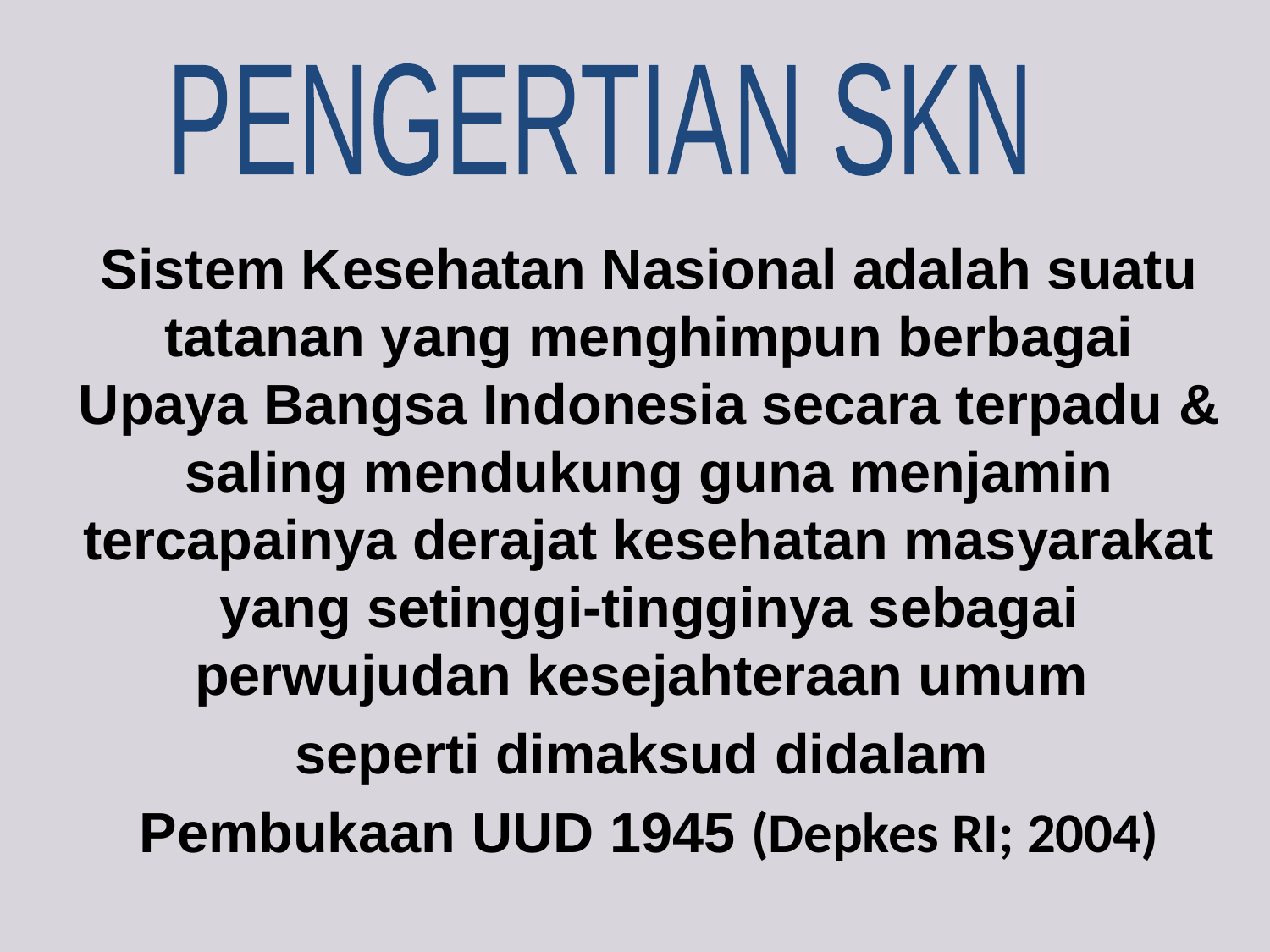

PENGERTIAN SKN
Sistem Kesehatan Nasional adalah suatu tatanan yang menghimpun berbagai Upaya Bangsa Indonesia secara terpadu & saling mendukung guna menjamin tercapainya derajat kesehatan masyarakat yang setinggi-tingginya sebagai perwujudan kesejahteraan umum
seperti dimaksud didalam
Pembukaan UUD 1945 (Depkes RI; 2004)